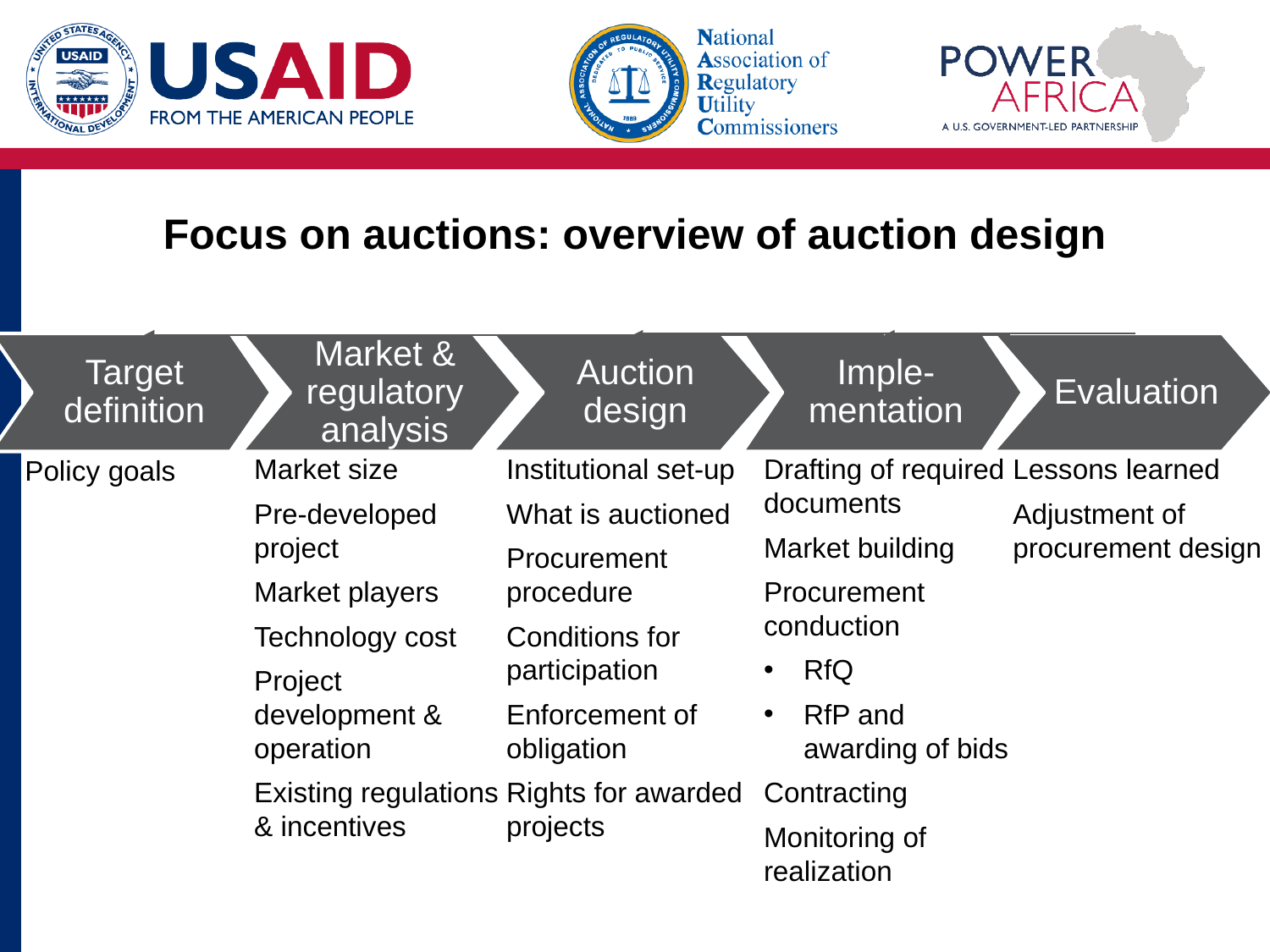

# Focus on auctions: overview of auction design
Target definition
Market & regulatory analysis
Auction design
Imple-mentation
Evaluation
...

Market size
Pre-developed project
Market players
Technology cost
Project development & operation
Existing regulations & incentives
Institutional set-up
What is auctioned
Procurement procedure
Conditions for participation
Enforcement of obligation
Rights for awarded projects
Drafting of required documents
Market building
Procurement conduction
RfQ
RfP and awarding of bids
Contracting
Monitoring of realization
Lessons learned
Adjustment of procurement design
Policy goals